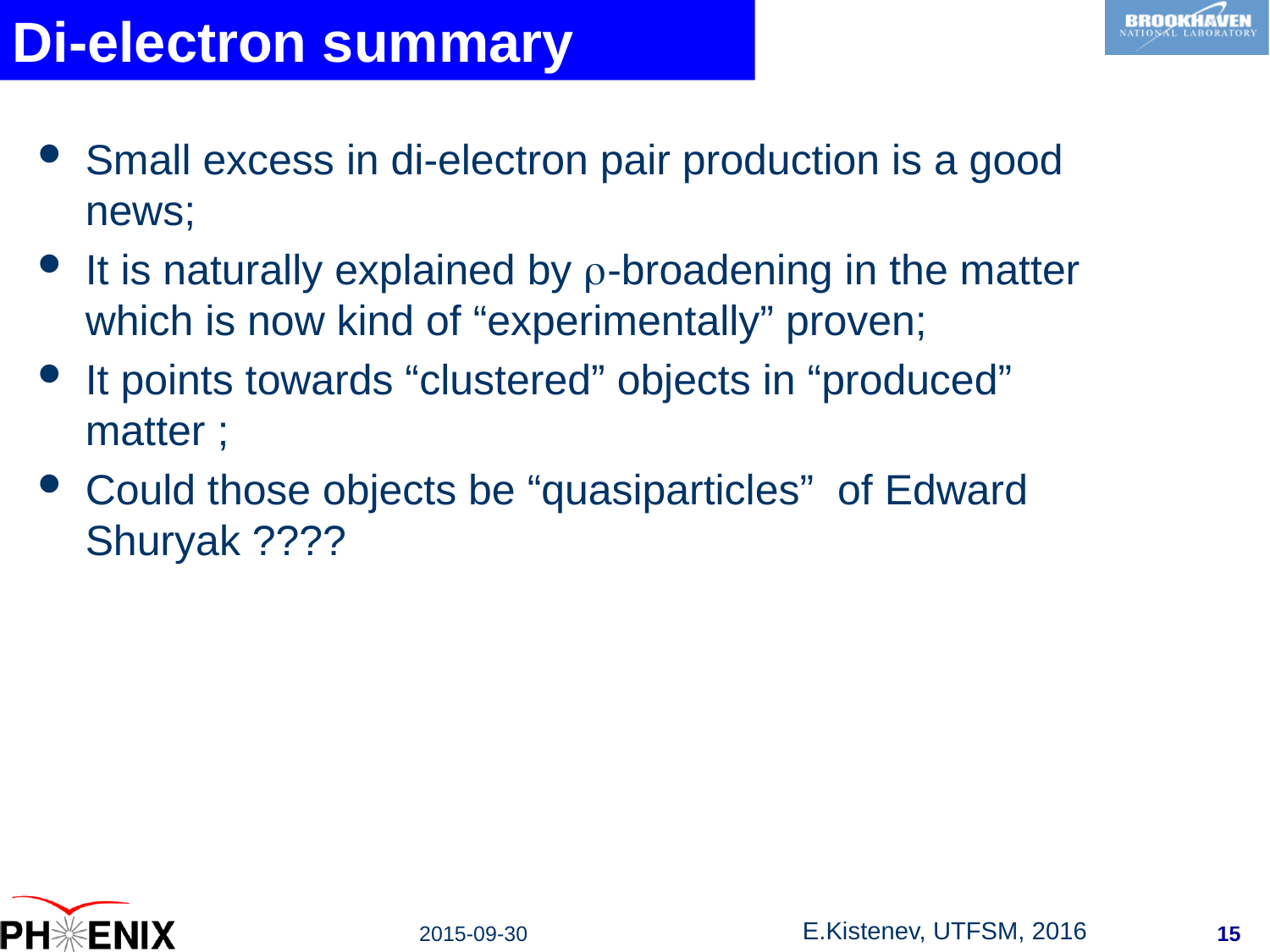

Di-electron summary
Small excess in di-electron pair production is a good news;
It is naturally explained by ρ-broadening in the matter which is now kind of “experimentally” proven;
It points towards “clustered” objects in “produced” matter ;
Could those objects be “quasiparticles”  of Edward Shuryak ????
15
2015-09-30
E.Kistenev, UTFSM, 2016